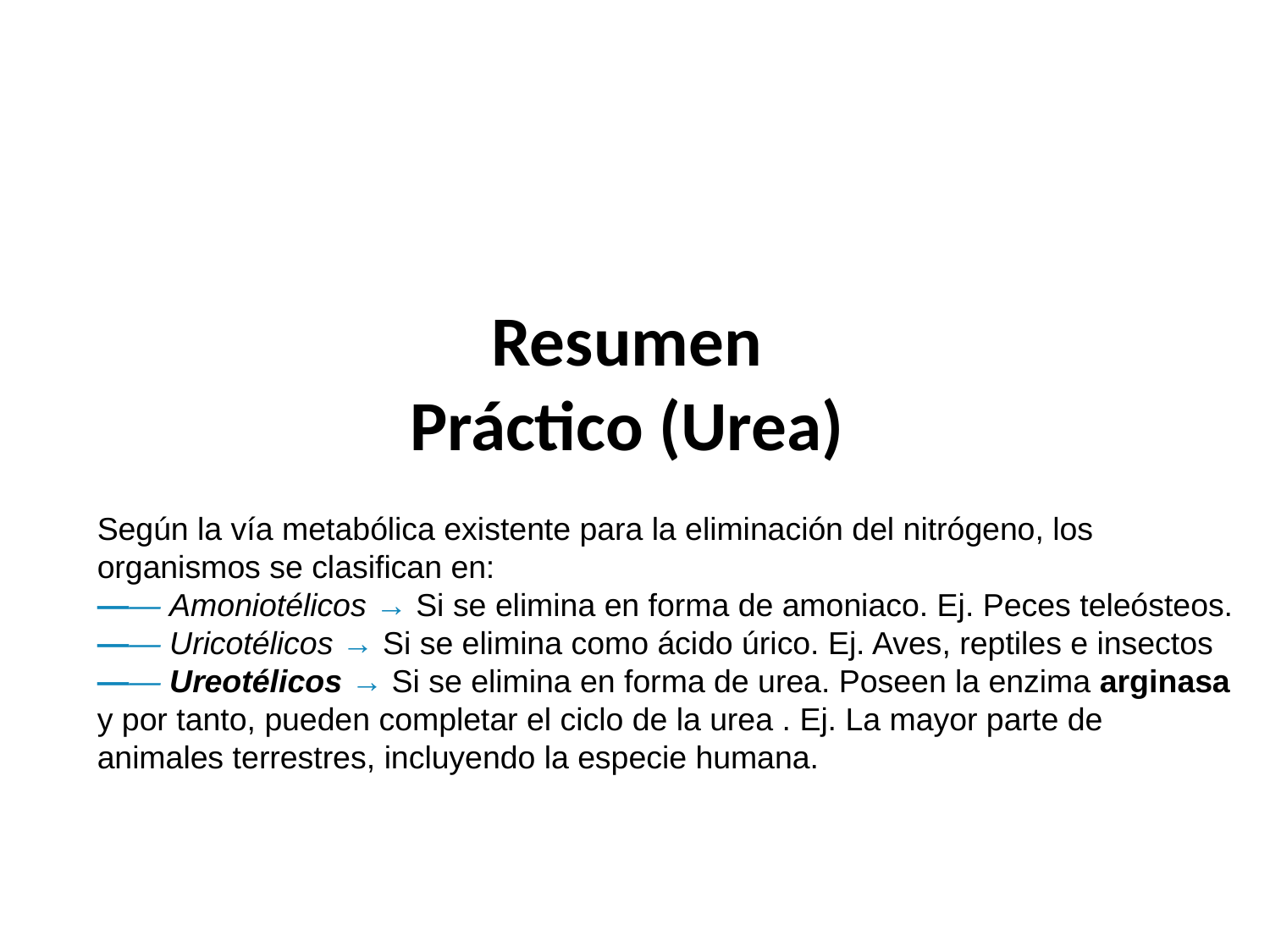

# Resumen Práctico (Urea)
Según la vía metabólica existente para la eliminación del nitrógeno, los organismos se clasifican en:
―― Amoniotélicos → Si se elimina en forma de amoniaco. Ej. Peces teleósteos.
―― Uricotélicos → Si se elimina como ácido úrico. Ej. Aves, reptiles e insectos
―― Ureotélicos → Si se elimina en forma de urea. Poseen la enzima arginasa y por tanto, pueden completar el ciclo de la urea . Ej. La mayor parte de animales terrestres, incluyendo la especie humana.